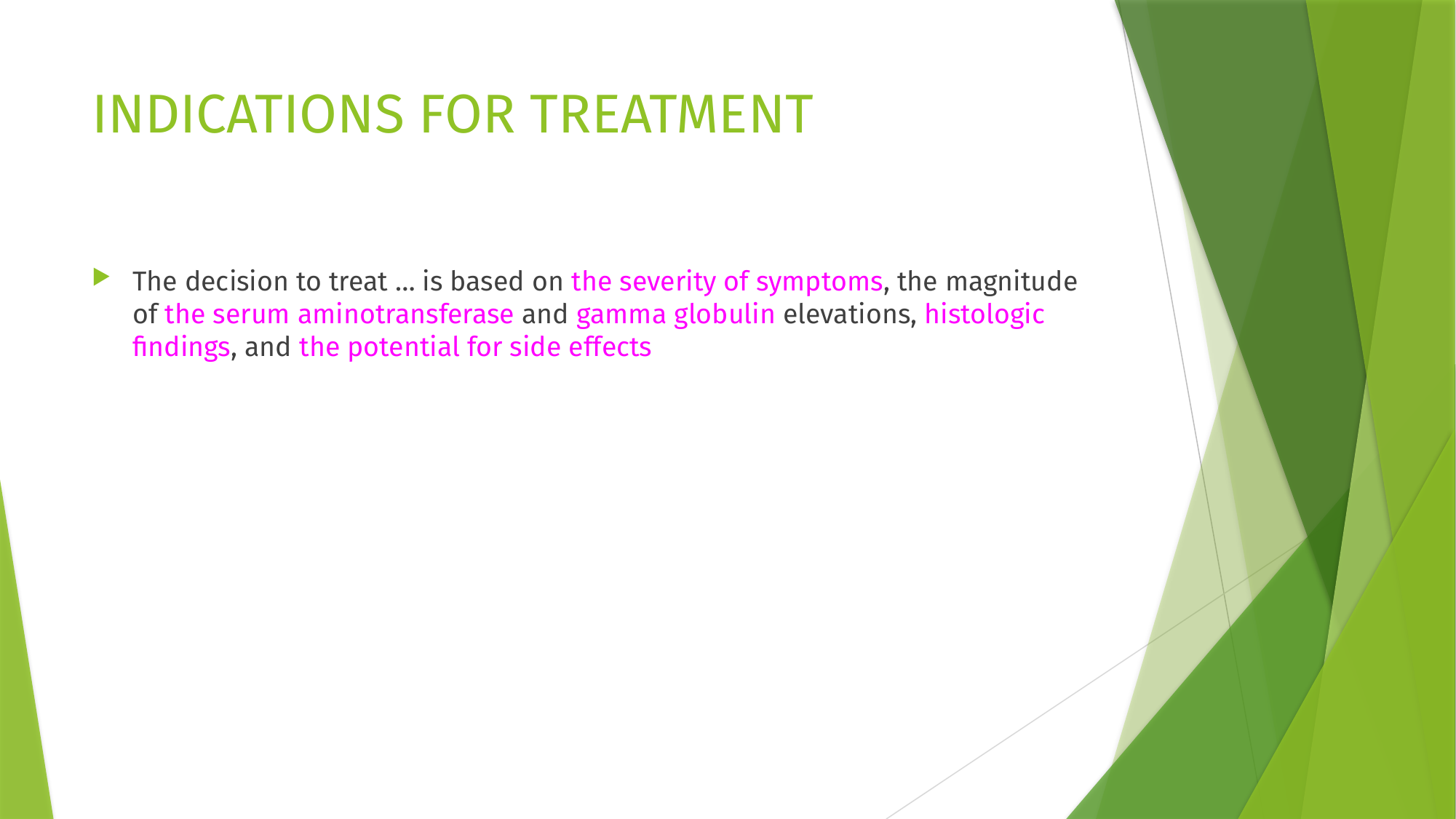

# INDICATIONS FOR TREATMENT
The decision to treat … is based on the severity of symptoms, the magnitude of the serum aminotransferase and gamma globulin elevations, histologic findings, and the potential for side effects